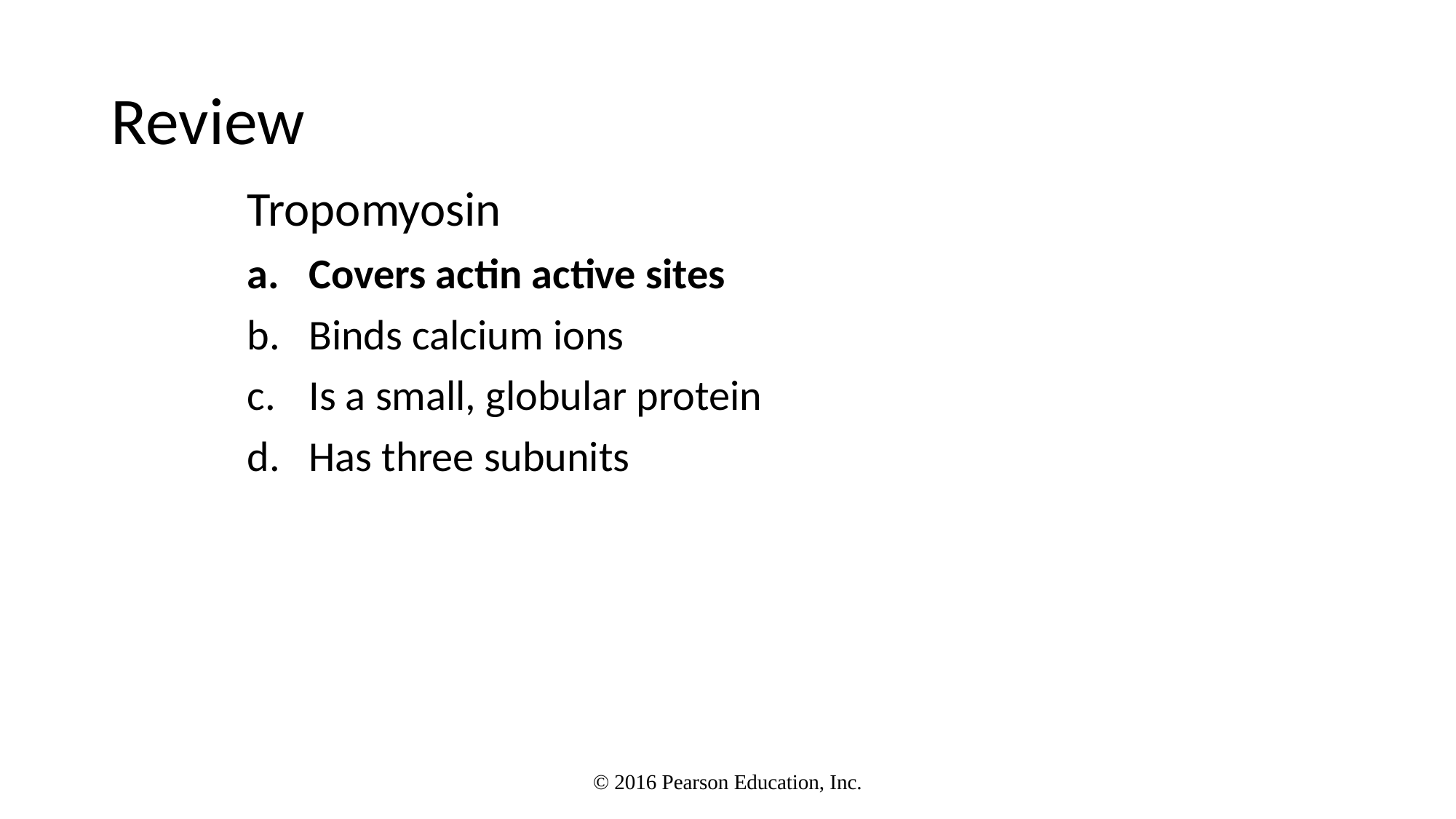

# Review
Tropomyosin
Covers actin active sites
Binds calcium ions
Is a small, globular protein
Has three subunits
© 2016 Pearson Education, Inc.